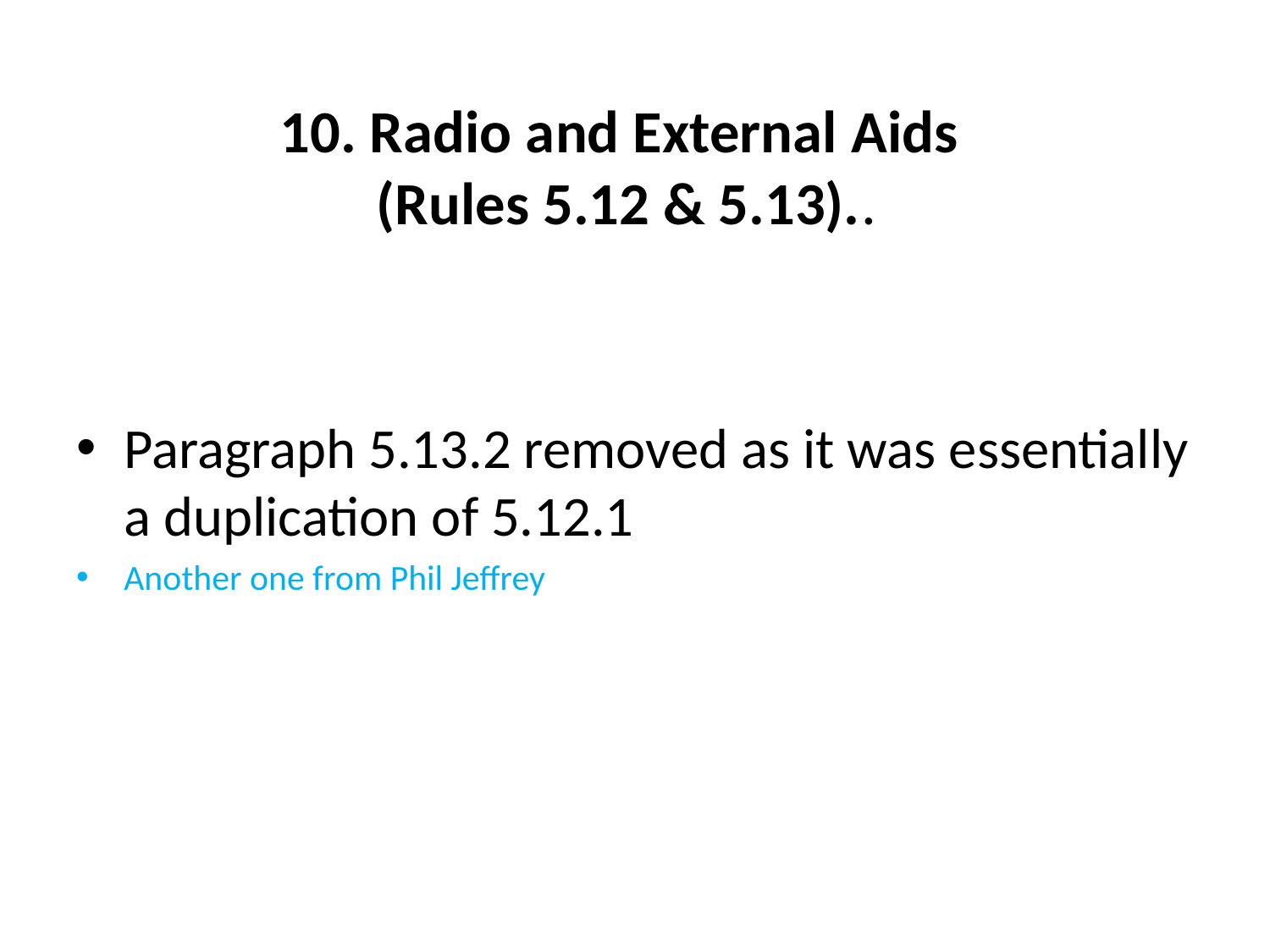

# 10. Radio and External Aids (Rules 5.12 & 5.13)..
Paragraph 5.13.2 removed as it was essentially a duplication of 5.12.1
Another one from Phil Jeffrey